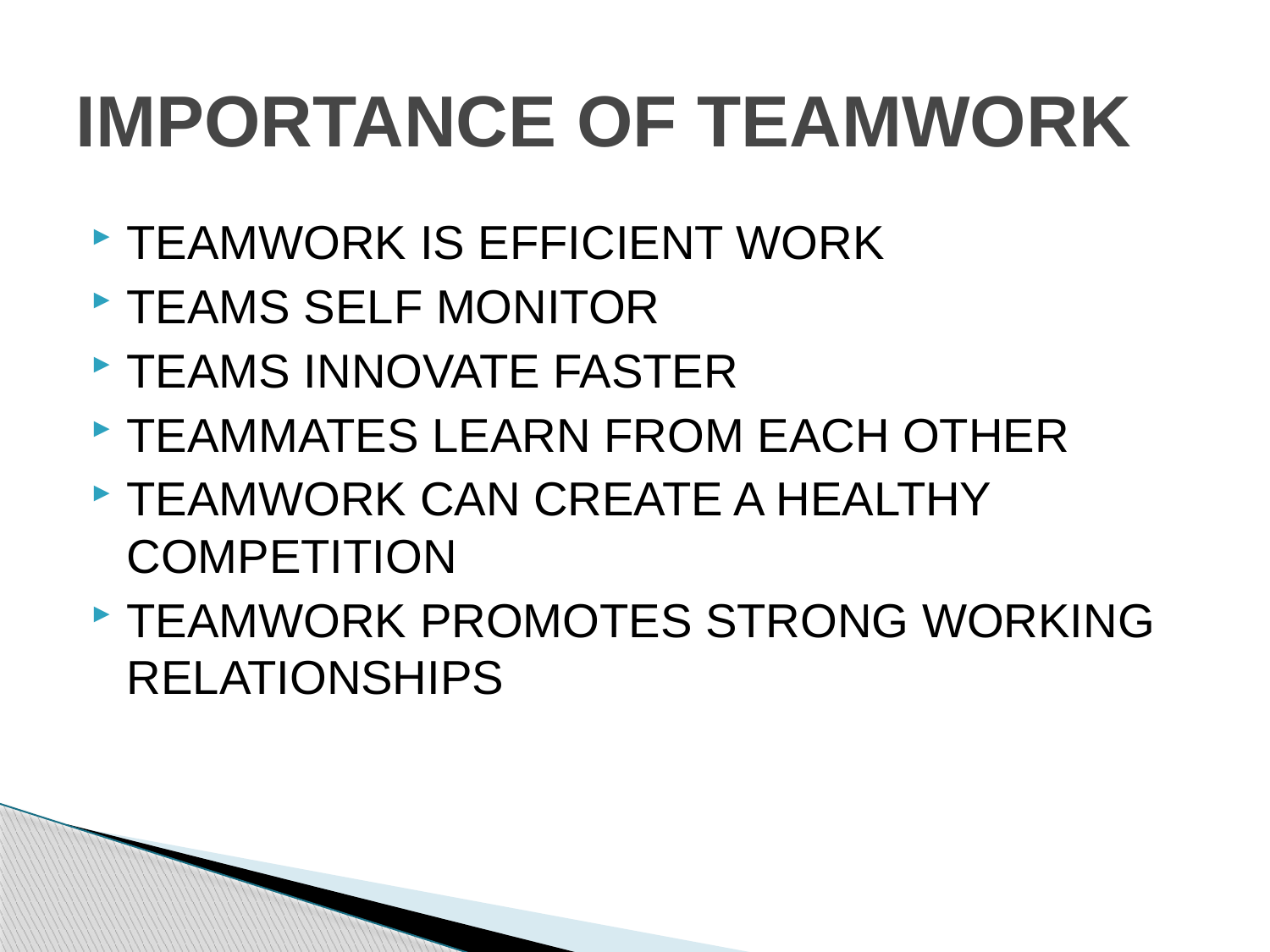

# IMPORTANCE OF TEAMWORK
TEAMWORK IS EFFICIENT WORK
TEAMS SELF MONITOR
TEAMS INNOVATE FASTER
TEAMMATES LEARN FROM EACH OTHER
TEAMWORK CAN CREATE A HEALTHY COMPETITION
TEAMWORK PROMOTES STRONG WORKING RELATIONSHIPS